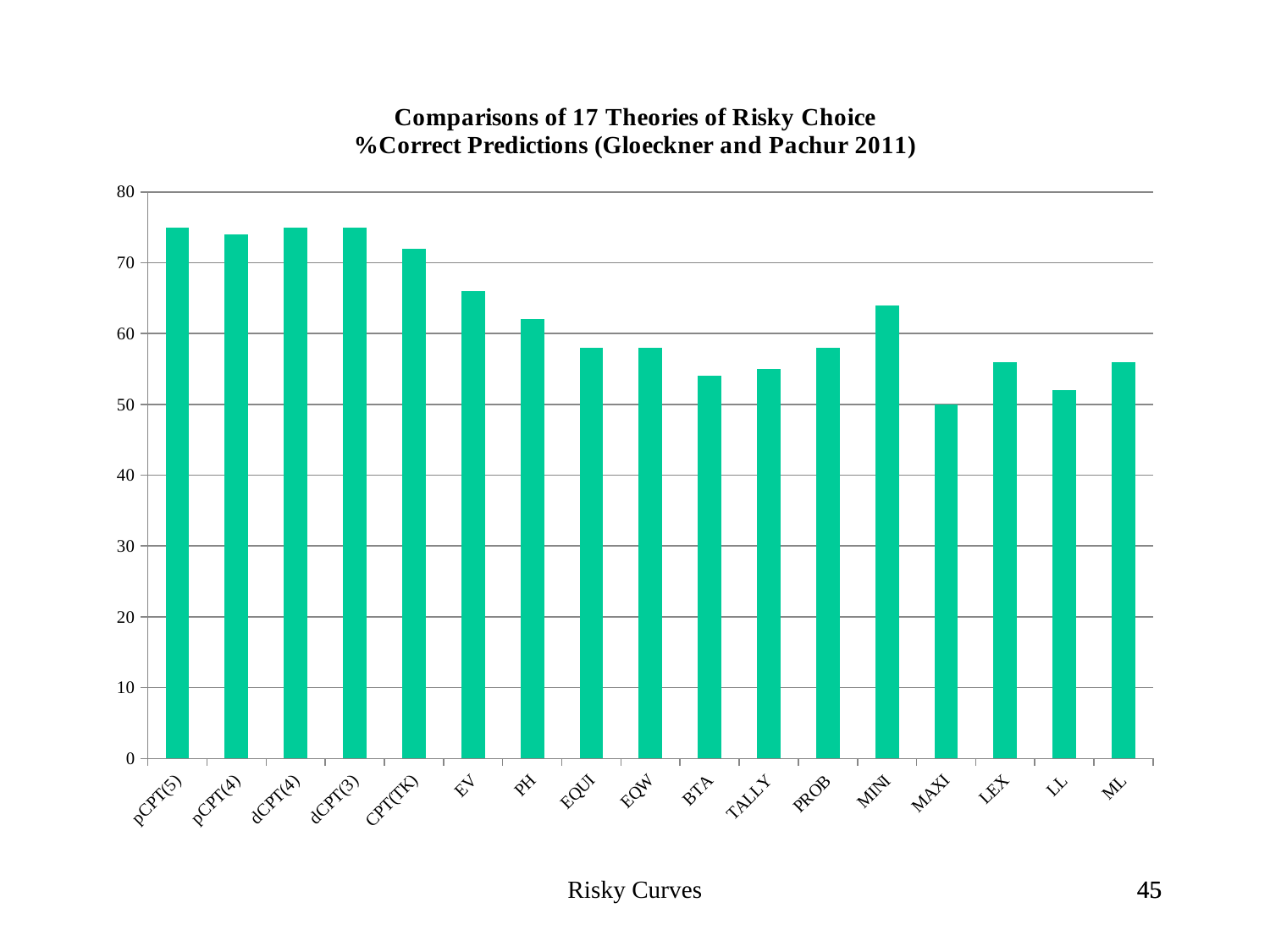

### Chart: Comparisons of 17 Theories of Risky Choice
%Correct Predictions (Gloeckner and Pachur 2011)

| Category | %Correct Predictions |
|---|---|
| pCPT(5) | 75.0 |
| pCPT(4) | 74.0 |
| dCPT(4) | 75.0 |
| dCPT(3) | 75.0 |
| CPT(TK) | 72.0 |
| EV | 66.0 |
| PH | 62.0 |
| EQUI | 58.0 |
| EQW | 58.0 |
| BTA | 54.0 |
| TALLY | 55.0 |
| PROB | 58.0 |
| MINI | 64.0 |
| MAXI | 50.0 |
| LEX | 56.0 |
| LL | 52.0 |
| ML | 56.0 |
#
Risky Curves
45
45